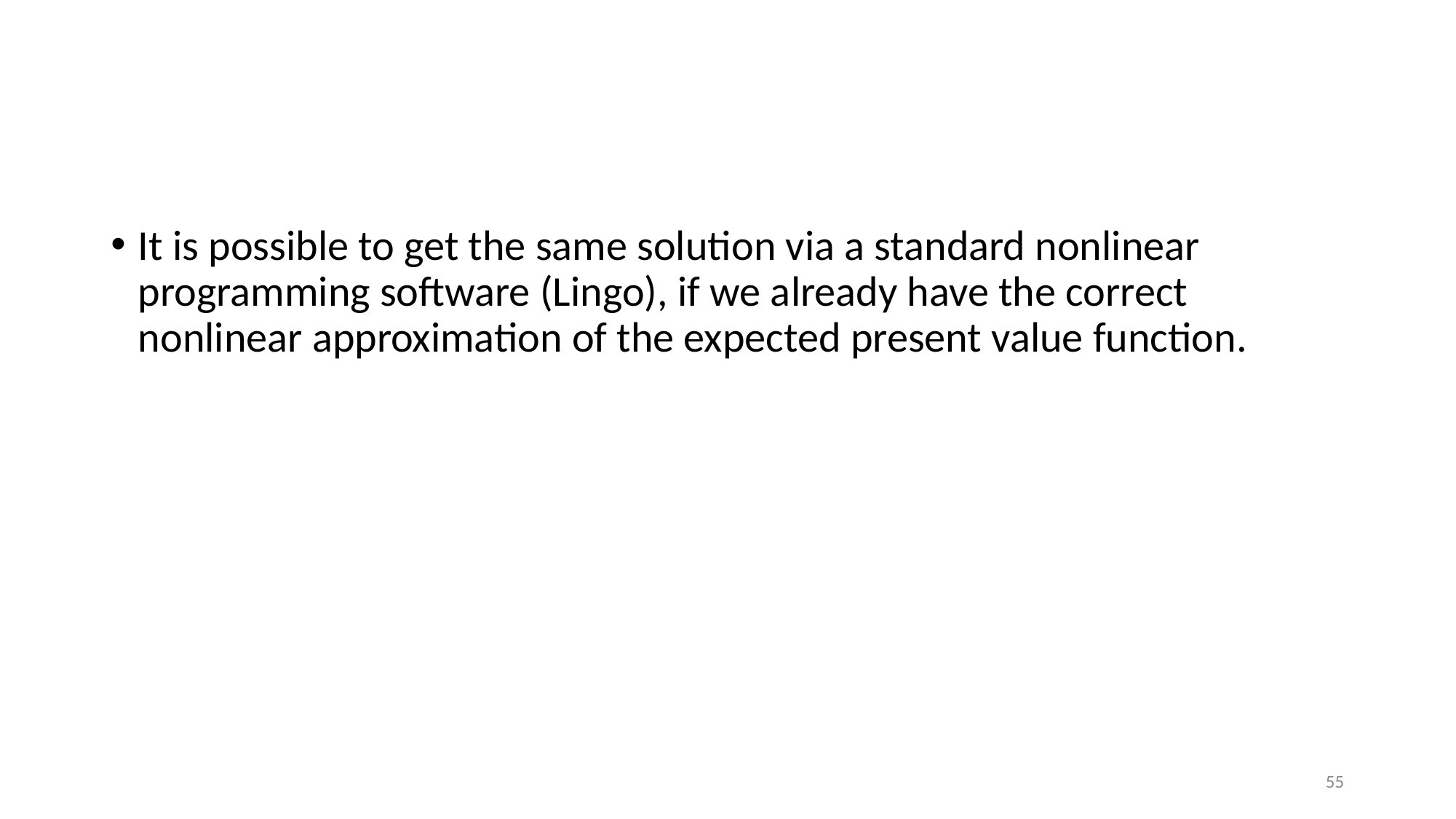

It is possible to get the same solution via a standard nonlinear programming software (Lingo), if we already have the correct nonlinear approximation of the expected present value function.
55